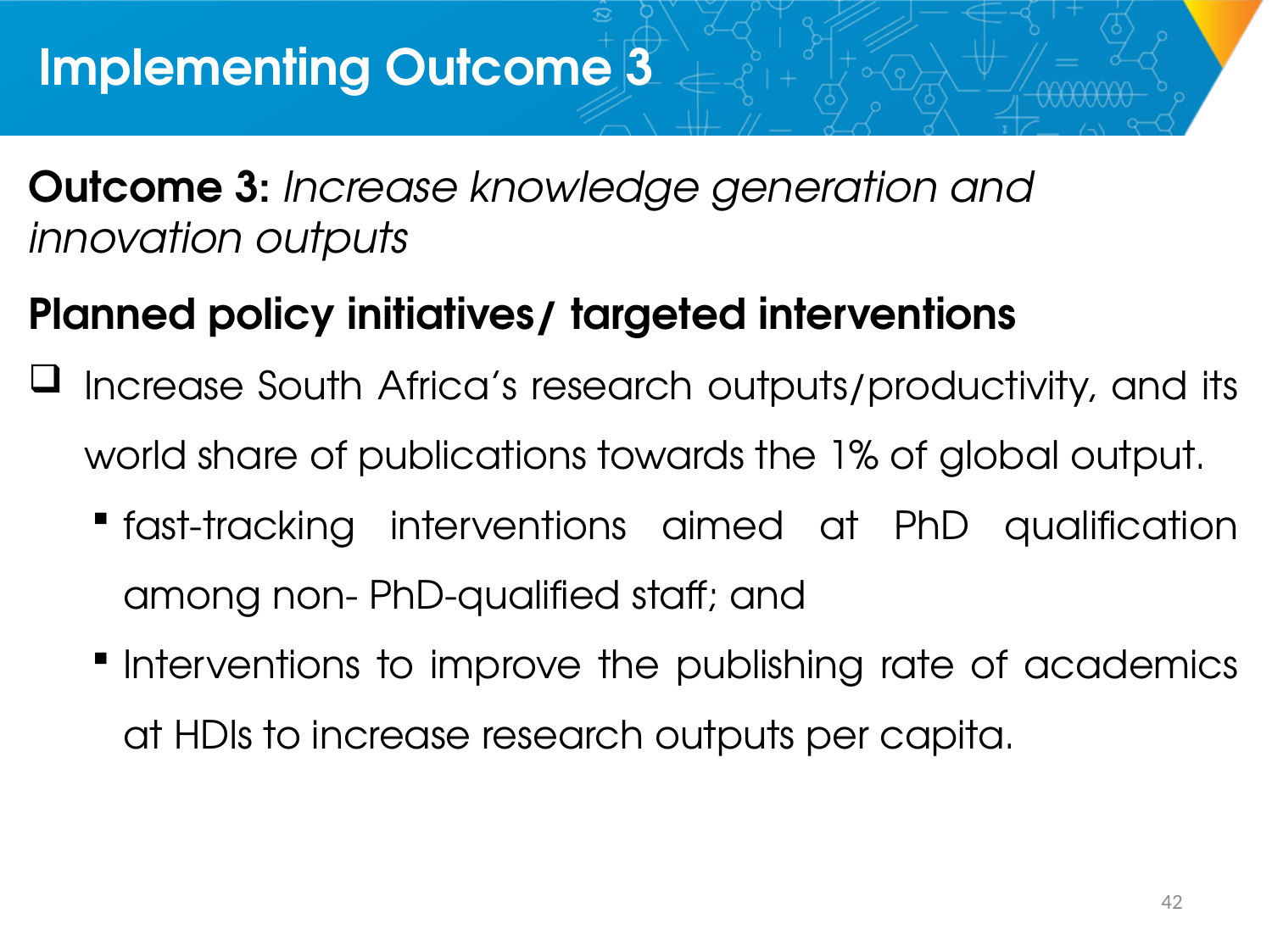

# Implementing Outcome 3
Outcome 3: Increase knowledge generation and innovation outputs
Planned policy initiatives/ targeted interventions
Increase South Africa’s research outputs/productivity, and its world share of publications towards the 1% of global output.
fast-tracking interventions aimed at PhD qualification among non- PhD-qualified staff; and
Interventions to improve the publishing rate of academics at HDIs to increase research outputs per capita.
42